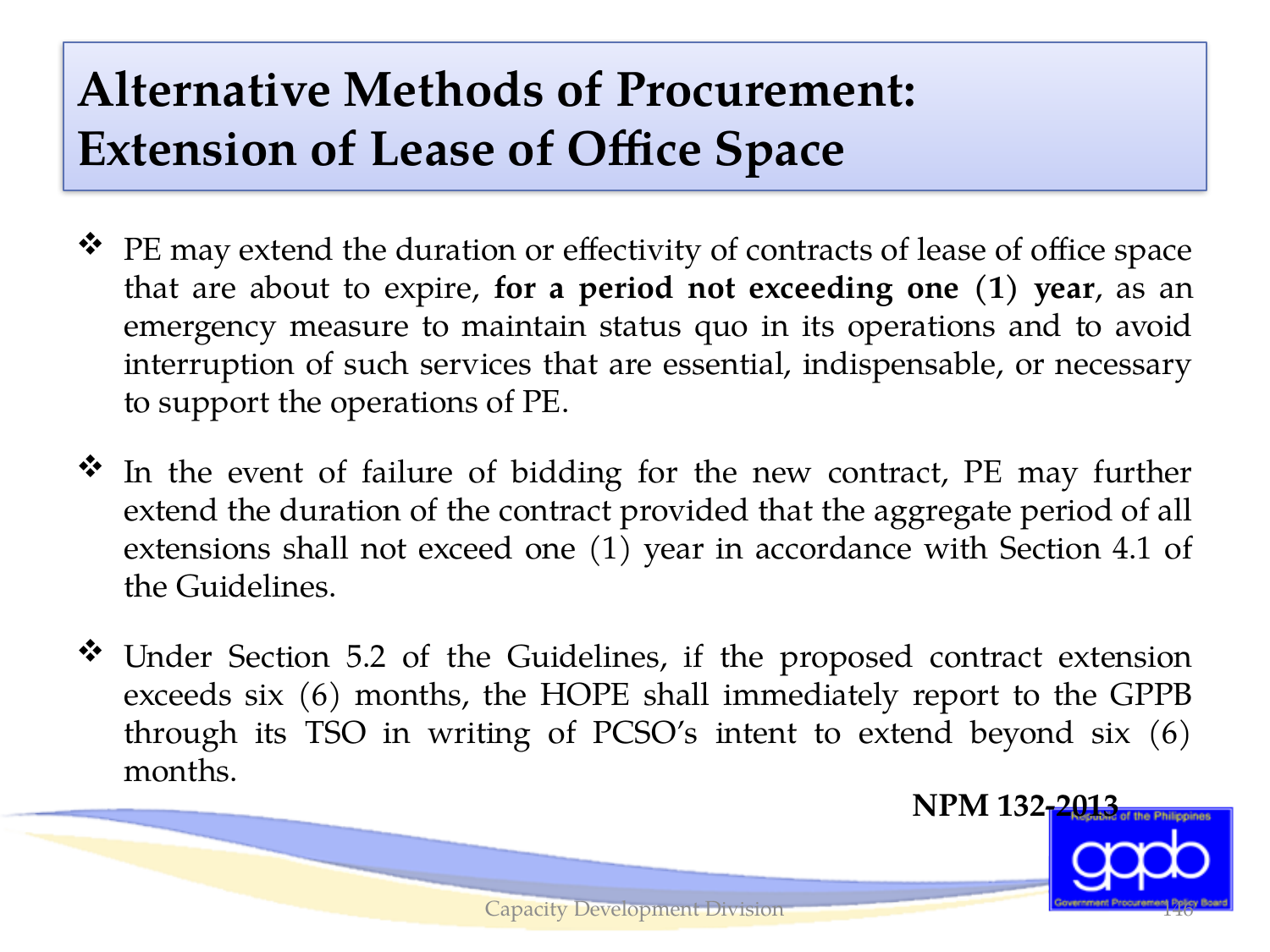

#
Alternative Methods of Procurement:
Extension of Lease of Office Space
PE may extend the duration or effectivity of contracts of lease of office space that are about to expire, for a period not exceeding one (1) year, as an emergency measure to maintain status quo in its operations and to avoid interruption of such services that are essential, indispensable, or necessary to support the operations of PE.

In the event of failure of bidding for the new contract, PE may further extend the duration of the contract provided that the aggregate period of all extensions shall not exceed one (1) year in accordance with Section 4.1 of the Guidelines.

Under Section 5.2 of the Guidelines, if the proposed contract extension exceeds six (6) months, the HOPE shall immediately report to the GPPB through its TSO in writing of PCSO’s intent to extend beyond six (6) months.

NPM 132-2013
Capacity Development Division
146